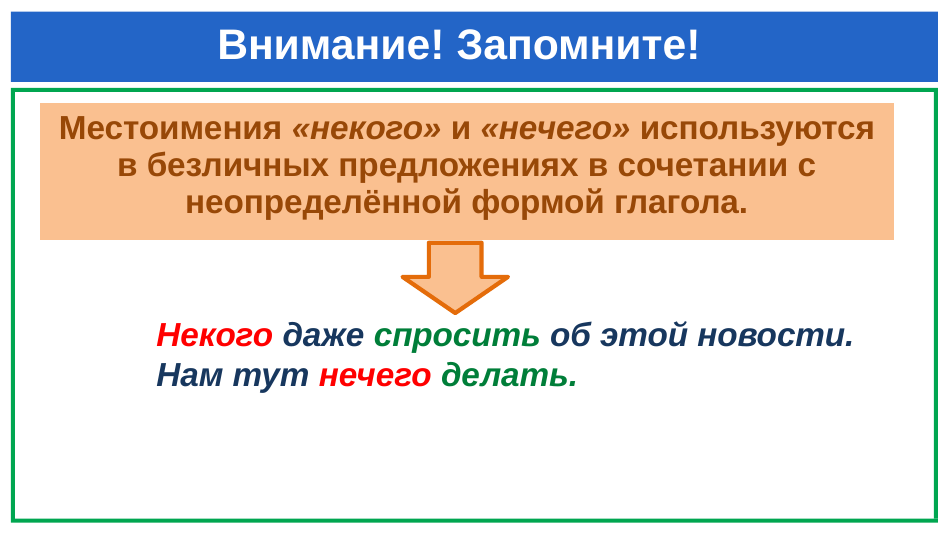

# Внимание! Запомните!
| Местоимения «некого» и «нечего» используются в безличных предложениях в сочетании с неопределённой формой глагола. |
| --- |

Некого даже спросить об этой новости.
Нам тут нечего делать.